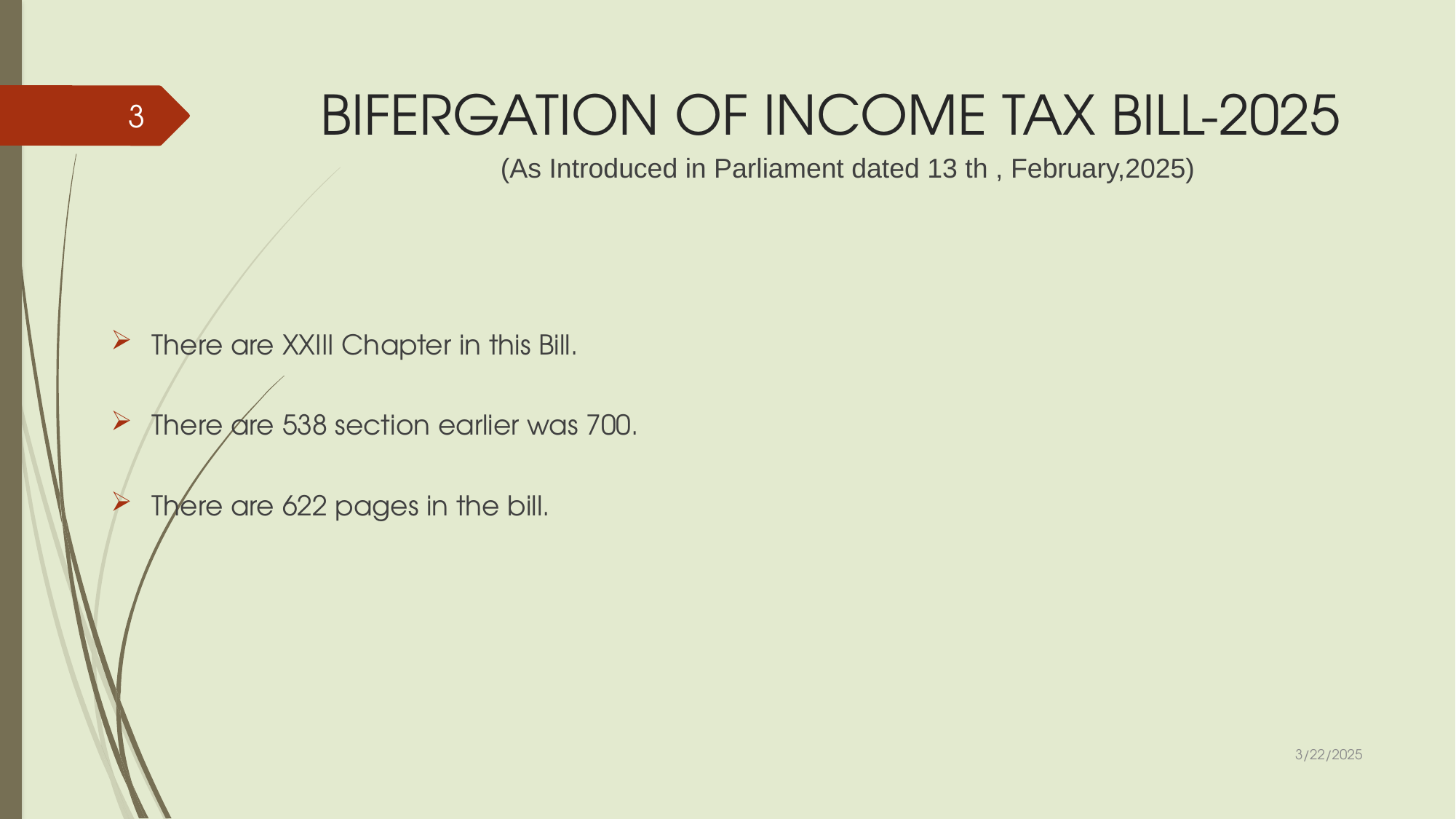

# BIFERGATION OF INCOME TAX BILL-2025
3
                                                   (As Introduced in Parliament dated 13 th , February,2025)

There are XXIII Chapter in this Bill.
There are 538 section earlier was 700.
There are 622 pages in the bill.

3/22/2025